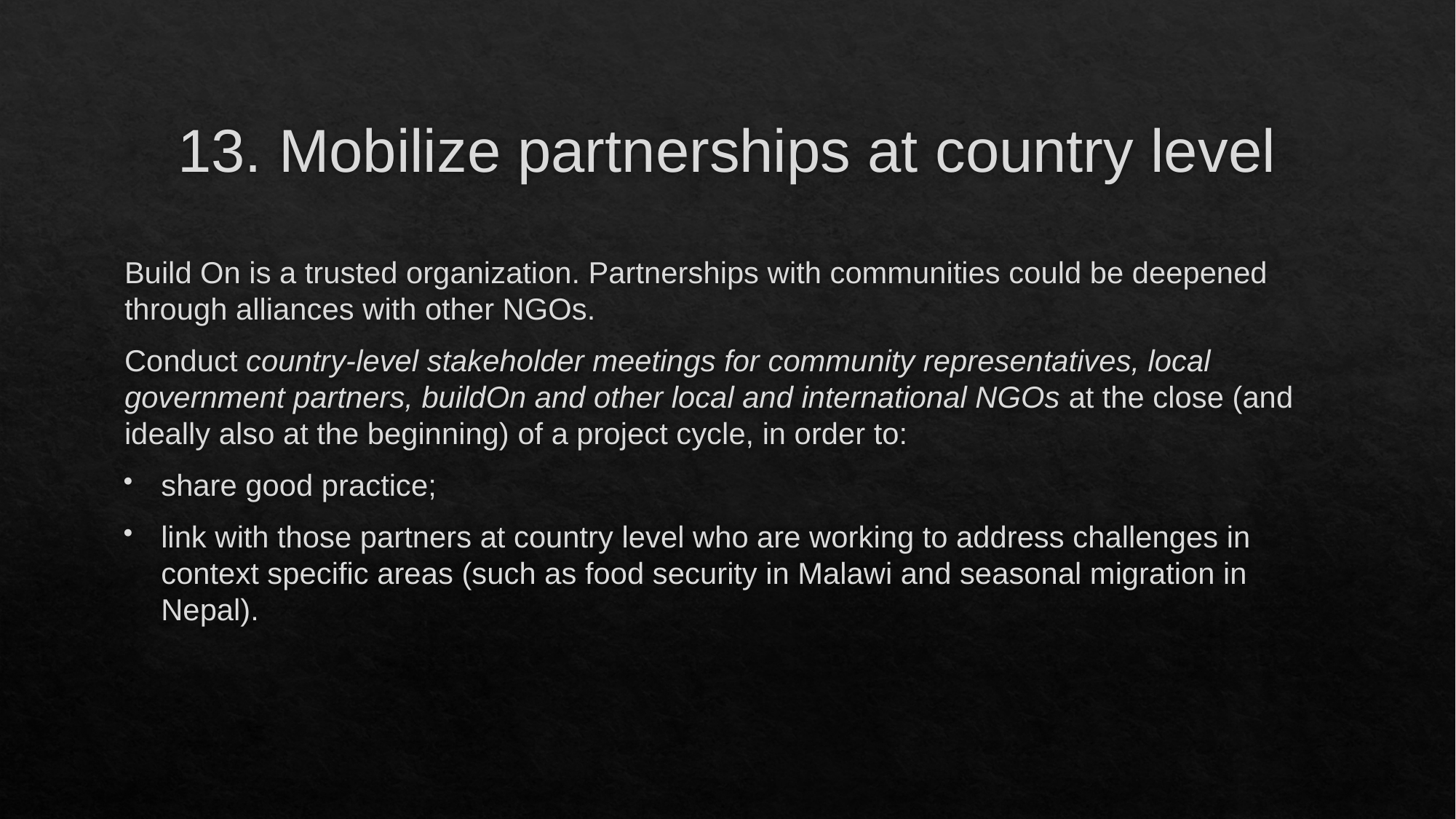

# 13. Mobilize partnerships at country level
Build On is a trusted organization. Partnerships with communities could be deepened through alliances with other NGOs.
Conduct country-level stakeholder meetings for community representatives, local government partners, buildOn and other local and international NGOs at the close (and ideally also at the beginning) of a project cycle, in order to:
share good practice;
link with those partners at country level who are working to address challenges in context specific areas (such as food security in Malawi and seasonal migration in Nepal).